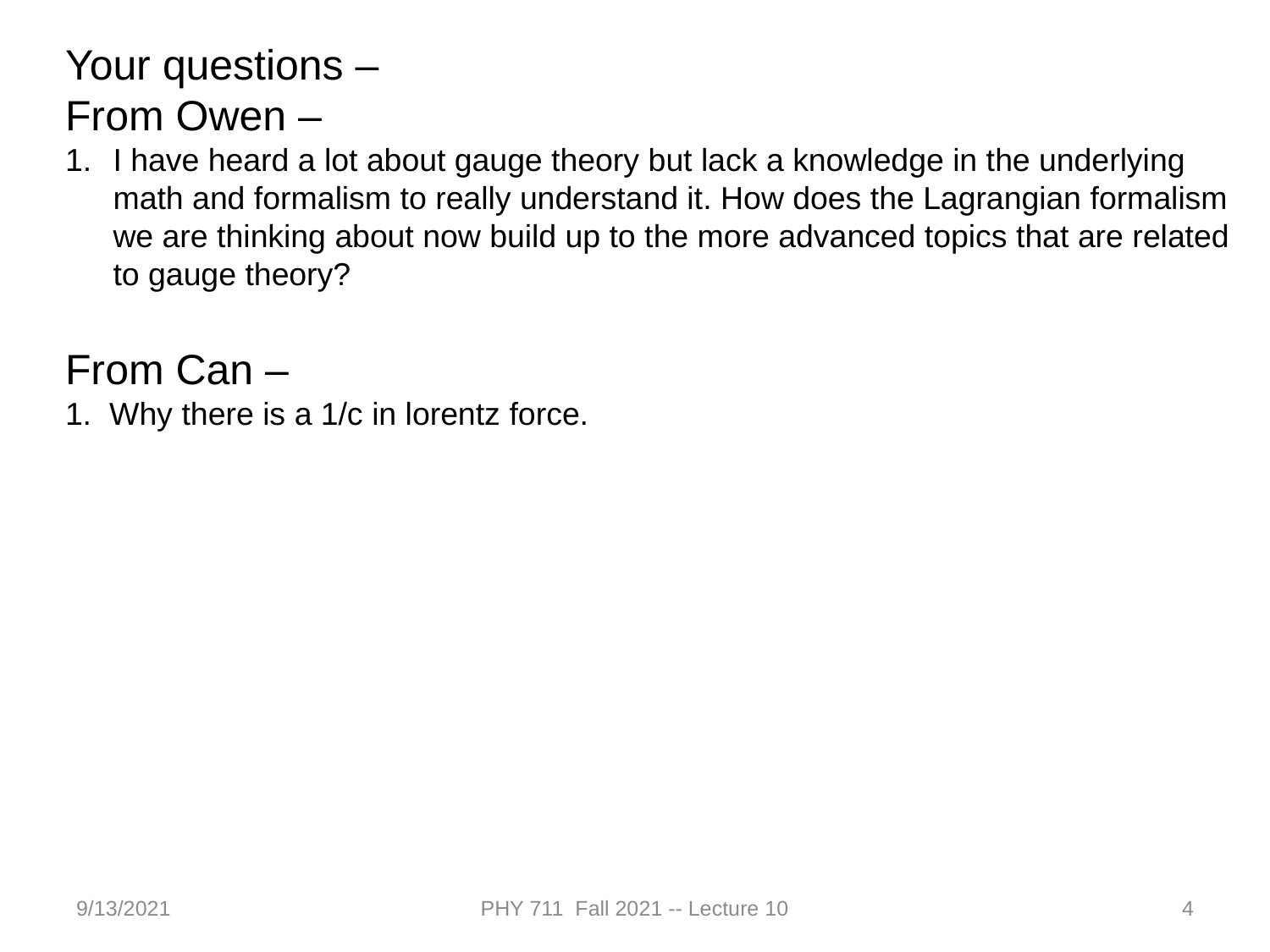

Your questions –
From Owen –
I have heard a lot about gauge theory but lack a knowledge in the underlying math and formalism to really understand it. How does the Lagrangian formalism we are thinking about now build up to the more advanced topics that are related to gauge theory?

From Can –
1.  Why there is a 1/c in lorentz force.
9/13/2021
PHY 711  Fall 2021 -- Lecture 10
4